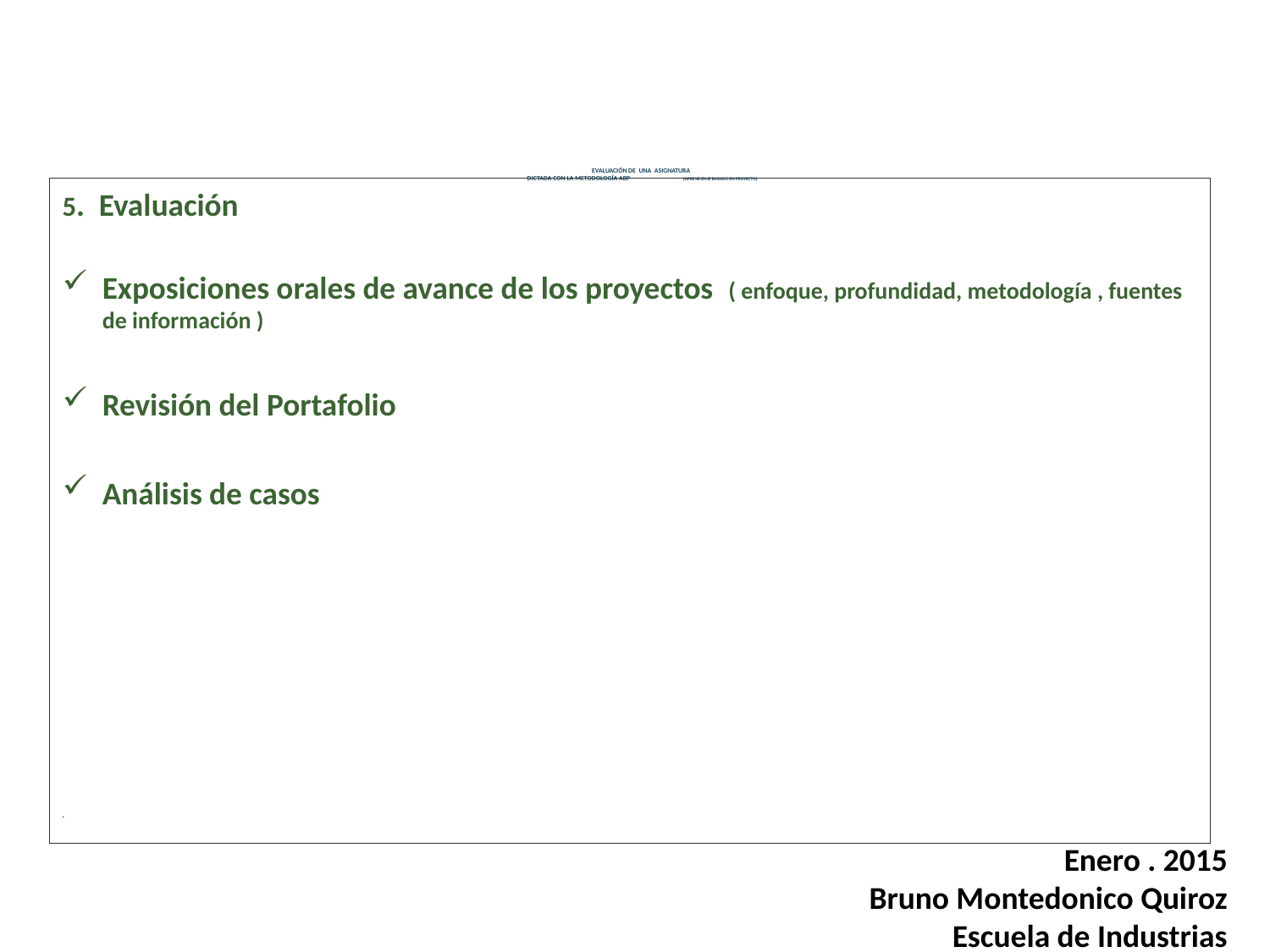

# EVALUACIÓN DE  UNA  ASIGNATURA DICTADA CON LA METODOLOGÍA ABP                                    (APRENDIZAJE BASADO EN PROYECTO)
5.  Evaluación

Exposiciones orales de avance de los proyectos  ( enfoque, profundidad, metodología , fuentes de información )

Revisión del Portafolio

Análisis de casos

.

Enero . 2015
Bruno Montedonico Quiroz
Escuela de Industrias